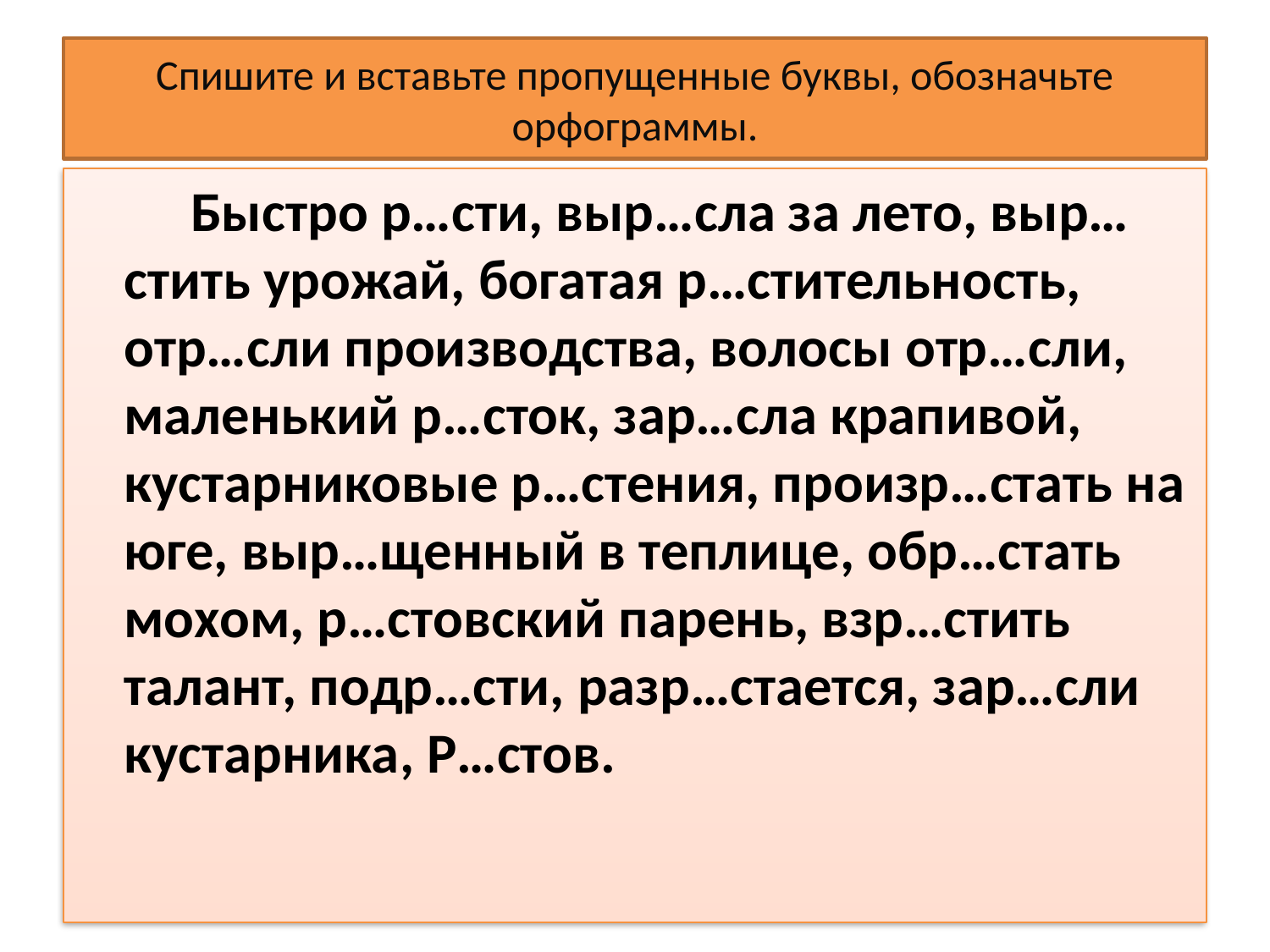

# Спишите и вставьте пропущенные буквы, обозначьте орфограммы.
         Быстро р…сти, выр…сла за лето, выр…стить урожай, богатая р…стительность, отр…сли производства, волосы отр…сли, маленький р…сток, зар…сла крапивой, кустарниковые р…стения, произр…стать на юге, выр…щенный в теплице, обр…стать мохом, р…стовский парень, взр…стить талант, подр…сти, разр…стается, зар…сли кустарника, Р…стов.